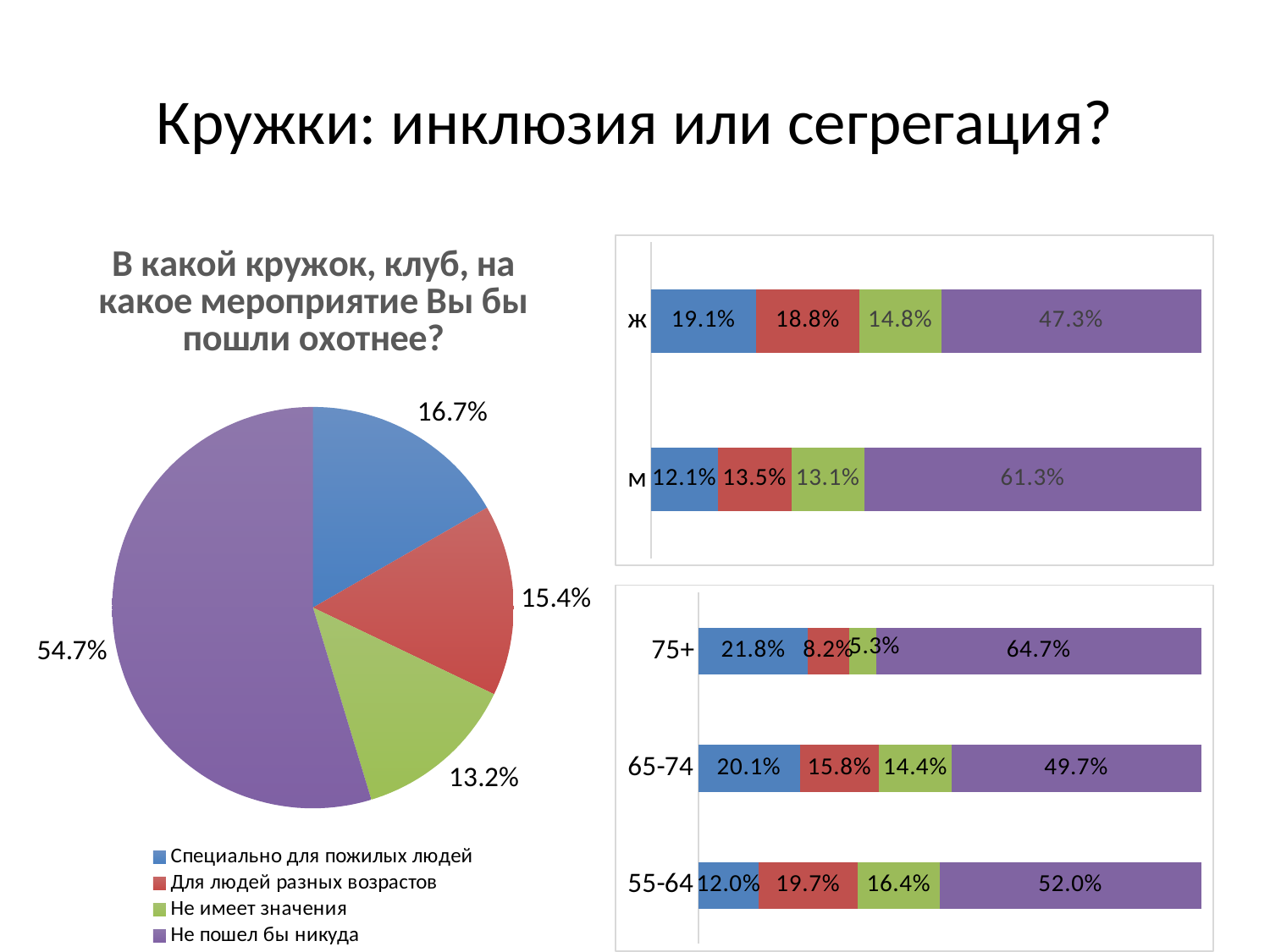

# Кружки: инклюзия или сегрегация?

### Chart: В какой кружок, клуб, на какое мероприятие Вы бы пошли охотнее?

| Category | в целом |
|---|---|
| Специально для пожилых людей | 0.167 |
| Для людей разных возрастов | 0.1540000000000001 |
| Не имеет значения | 0.132 |
| Не пошел бы никуда | 0.547 |

### Chart

| Category | Специально для пожилых людей | Для людей разных возрастов | Не имеет значения | Не пошел бы никуда |
|---|---|---|---|---|
| м | 0.12100000000000002 | 0.135 | 0.131 | 0.6130000000000004 |
| ж | 0.191 | 0.1880000000000001 | 0.1480000000000001 | 0.4730000000000002 |

### Chart

| Category | Специально для пожилых людей | Для людей разных возрастов | Не имеет значения | Не пошел бы никуда |
|---|---|---|---|---|
| 55-64 | 0.119672131147541 | 0.19672131147540994 | 0.16393442622950818 | 0.519672131147541 |
| 65-74 | 0.20137299771167047 | 0.1578947368421055 | 0.14416475972540044 | 0.49656750572082403 |
| 75+ | 0.21764705882352944 | 0.08235294117647066 | 0.05294117647058821 | 0.6470588235294126 |